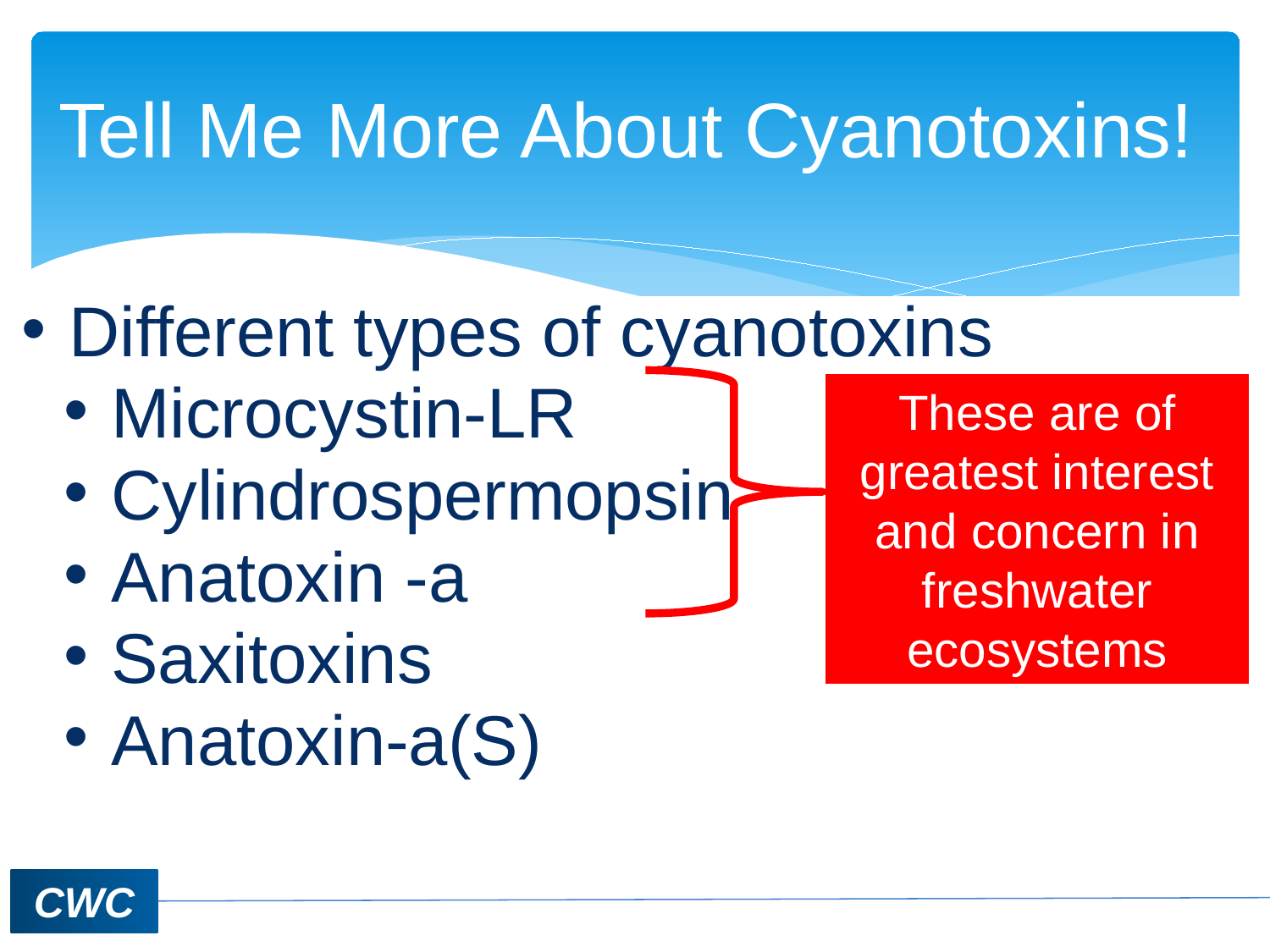

# Tell Me More About Cyanotoxins!
Different types of cyanotoxins
Microcystin-LR
Cylindrospermopsin
Anatoxin -a
Saxitoxins
Anatoxin-a(S)

These are of greatest interest and concern in freshwater ecosystems